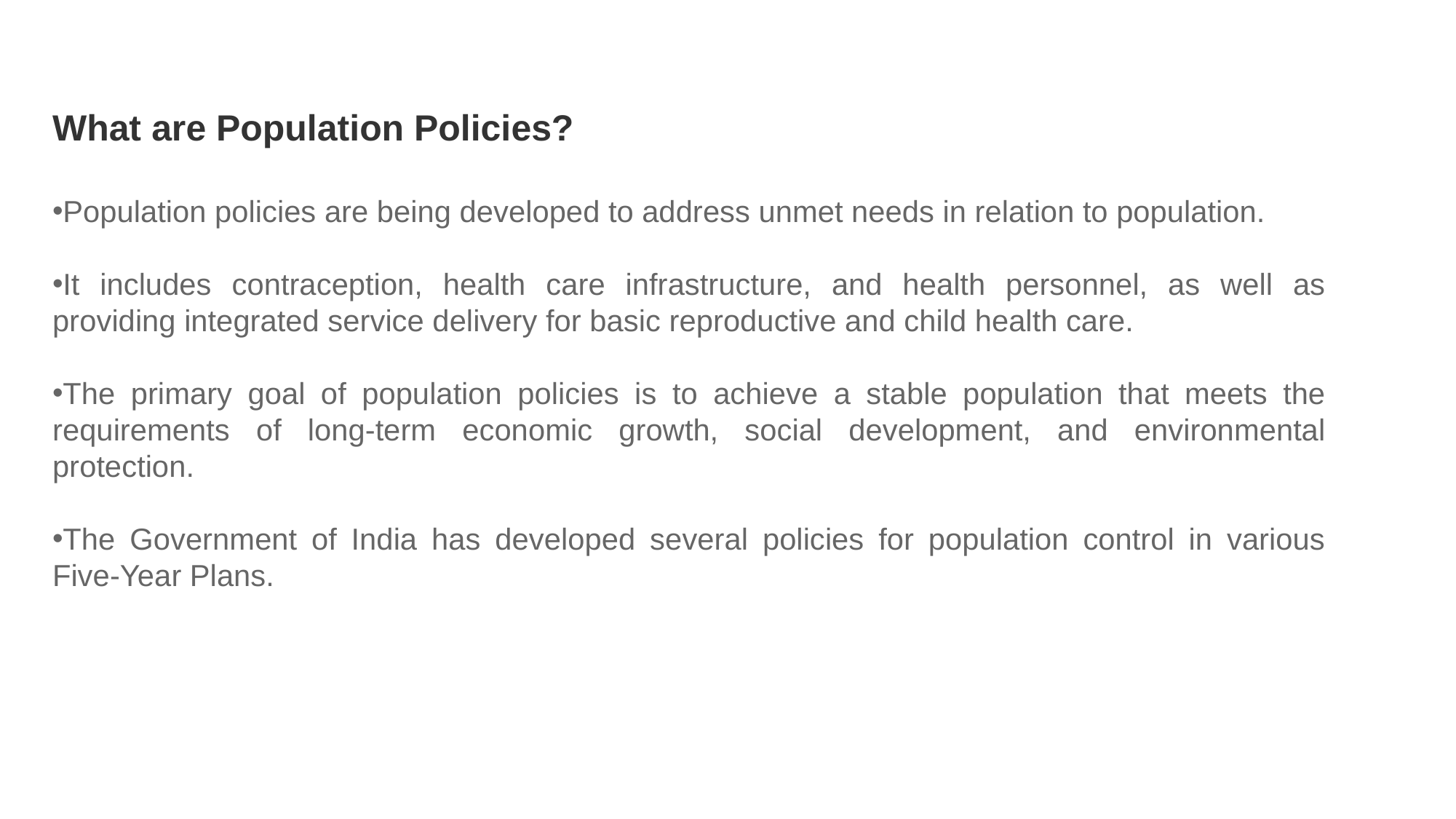

What are Population Policies?

Population policies are being developed to address unmet needs in relation to population.

It includes contraception, health care infrastructure, and health personnel, as well as providing integrated service delivery for basic reproductive and child health care.

The primary goal of population policies is to achieve a stable population that meets the requirements of long-term economic growth, social development, and environmental protection.

The Government of India has developed several policies for population control in various Five-Year Plans.